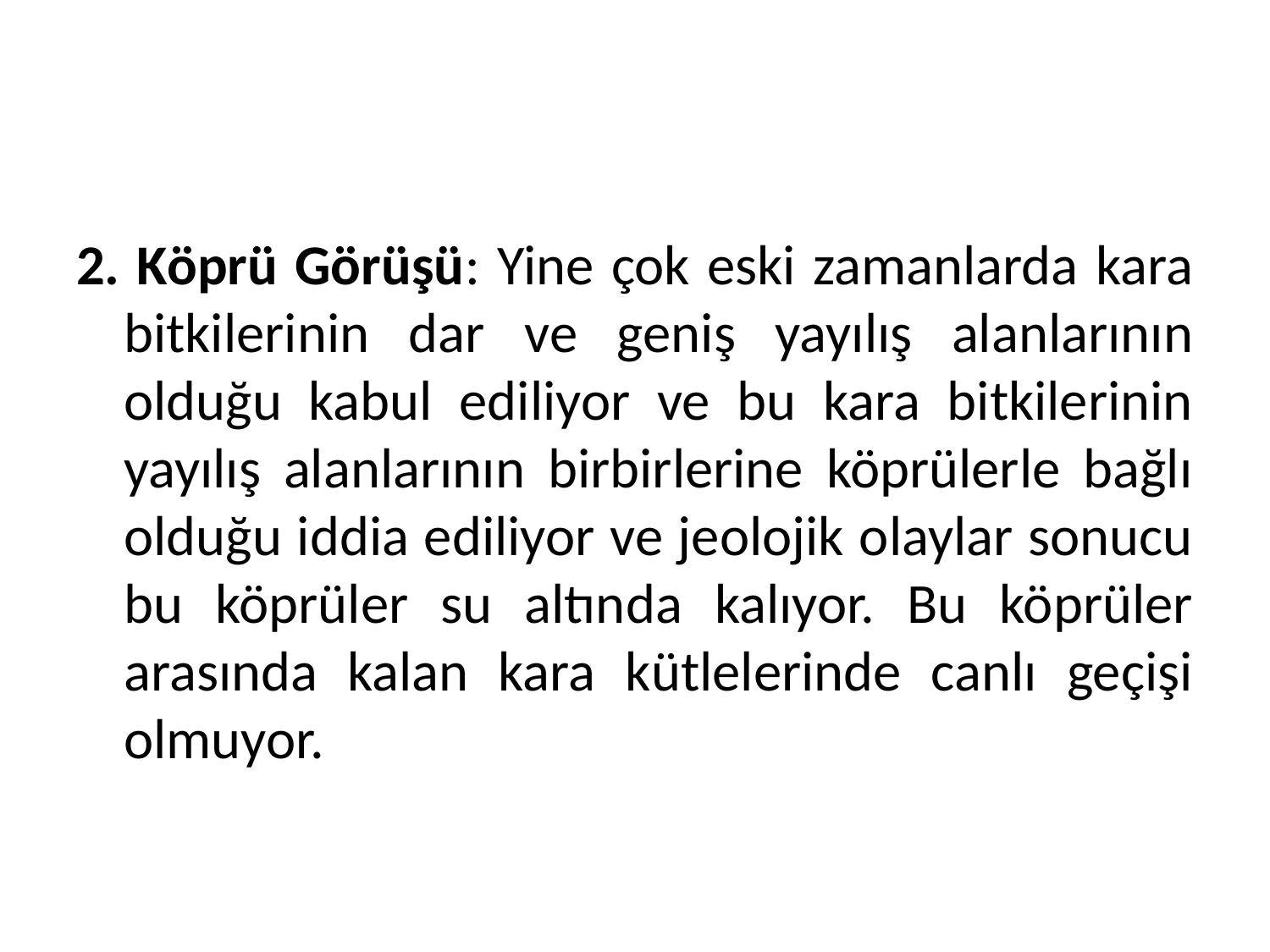

2. Köprü Görüşü: Yine çok eski zamanlarda kara bitkilerinin dar ve geniş yayılış alanlarının olduğu kabul ediliyor ve bu kara bitkilerinin yayılış alanlarının birbirlerine köprülerle bağlı olduğu iddia ediliyor ve jeolojik olaylar sonucu bu köprüler su altında kalıyor. Bu köprüler arasında kalan kara kütlelerinde canlı geçişi olmuyor.